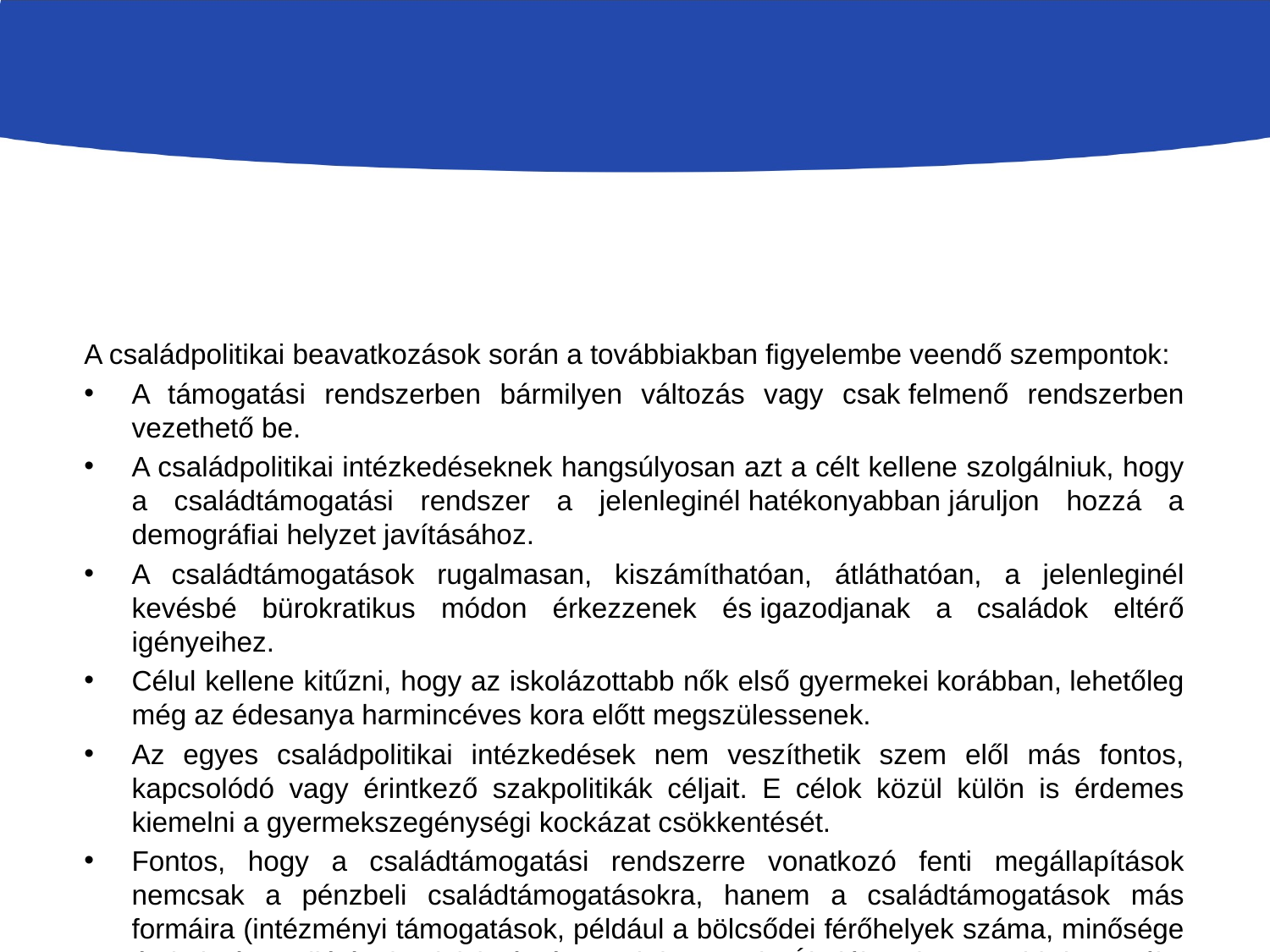

# A népesedéspolitika lehetőségei
A családpolitikai beavatkozások során a továbbiakban figyelembe veendő szempontok:
A támogatási rendszerben bármilyen változás vagy csak felmenő rendszerben vezethető be.
A családpolitikai intézkedéseknek hangsúlyosan azt a célt kellene szolgálniuk, hogy a családtámogatási rendszer a jelenleginél hatékonyabban járuljon hozzá a demográfiai helyzet javításához.
A családtámogatások rugalmasan, kiszámíthatóan, átláthatóan, a jelenleginél kevésbé bürokratikus módon érkezzenek és igazodjanak a családok eltérő igényeihez.
Célul kellene kitűzni, hogy az iskolázottabb nők első gyermekei korábban, lehetőleg még az édesanya harmincéves kora előtt megszülessenek.
Az egyes családpolitikai intézkedések nem veszíthetik szem elől más fontos, kapcsolódó vagy érintkező szakpolitikák céljait. E célok közül külön is érdemes kiemelni a gyermekszegénységi kockázat csökkentését.
Fontos, hogy a családtámogatási rendszerre vonatkozó fenti megállapítások nemcsak a pénzbeli családtámogatásokra, hanem a családtámogatások más formáira (intézményi támogatások, például a bölcsődei férőhelyek száma, minősége és költsége, ellátások stb.) is érvényesek legyenek. Általában is nagyobb hangsúlyt szükséges fektetni a nem pénzbeli támogatási formákra.